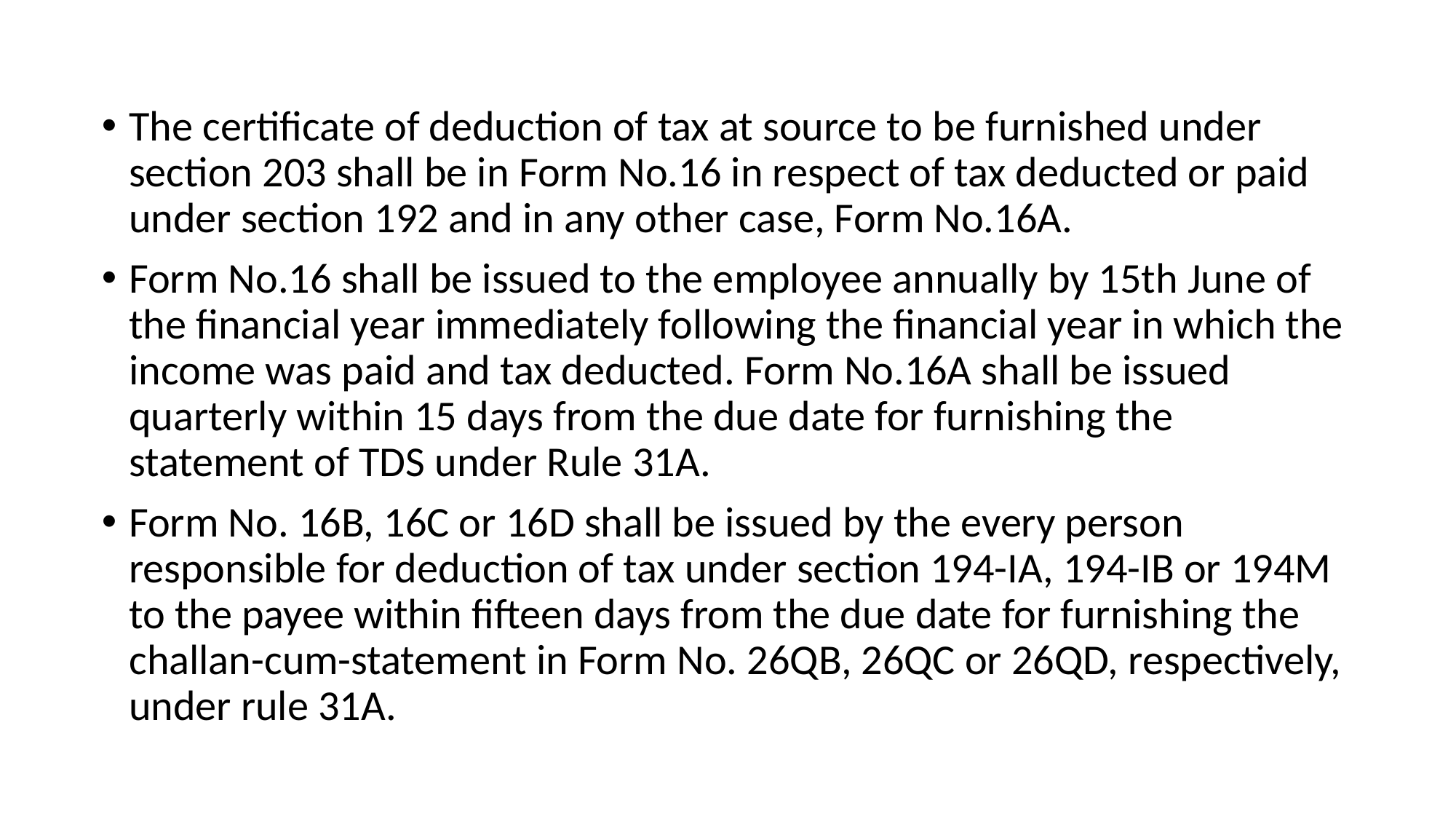

The certificate of deduction of tax at source to be furnished under section 203 shall be in Form No.16 in respect of tax deducted or paid under section 192 and in any other case, Form No.16A.
Form No.16 shall be issued to the employee annually by 15th June of the financial year immediately following the financial year in which the income was paid and tax deducted. Form No.16A shall be issued quarterly within 15 days from the due date for furnishing the statement of TDS under Rule 31A.
Form No. 16B, 16C or 16D shall be issued by the every person responsible for deduction of tax under section 194-IA, 194-IB or 194M to the payee within fifteen days from the due date for furnishing the challan-cum-statement in Form No. 26QB, 26QC or 26QD, respectively, under rule 31A.